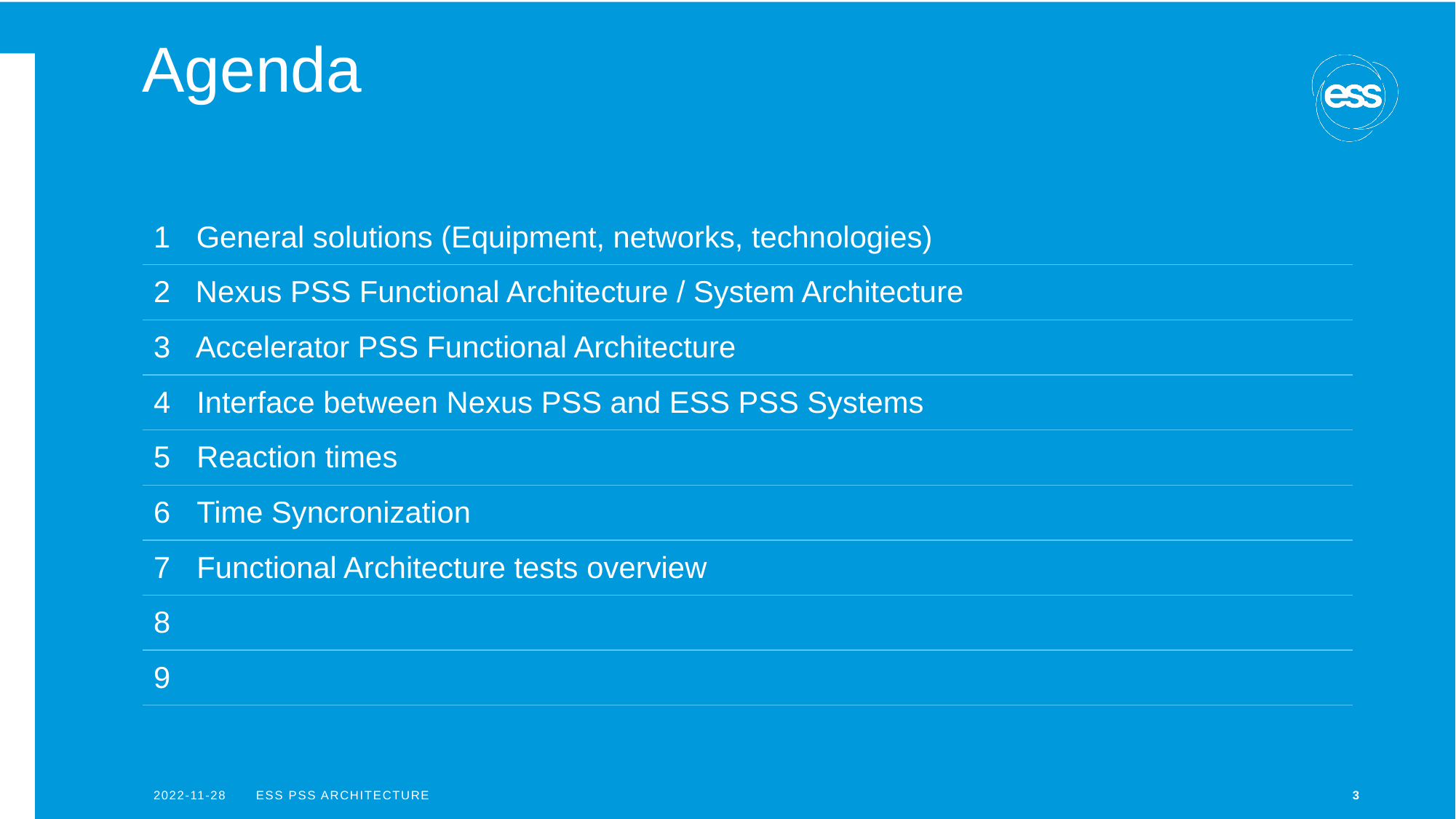

# Agenda
| General solutions (Equipment, networks, technologies) |
| --- |
| 2 Nexus PSS Functional Architecture / System Architecture |
| 3 Accelerator PSS Functional Architecture |
| 4 Interface between Nexus PSS and ESS PSS Systems |
| 5 Reaction times |
| 6 Time Syncronization |
| 7 Functional Architecture tests overview |
| 8 |
| 9 |
2022-11-28
ESS PSS Architecture
3